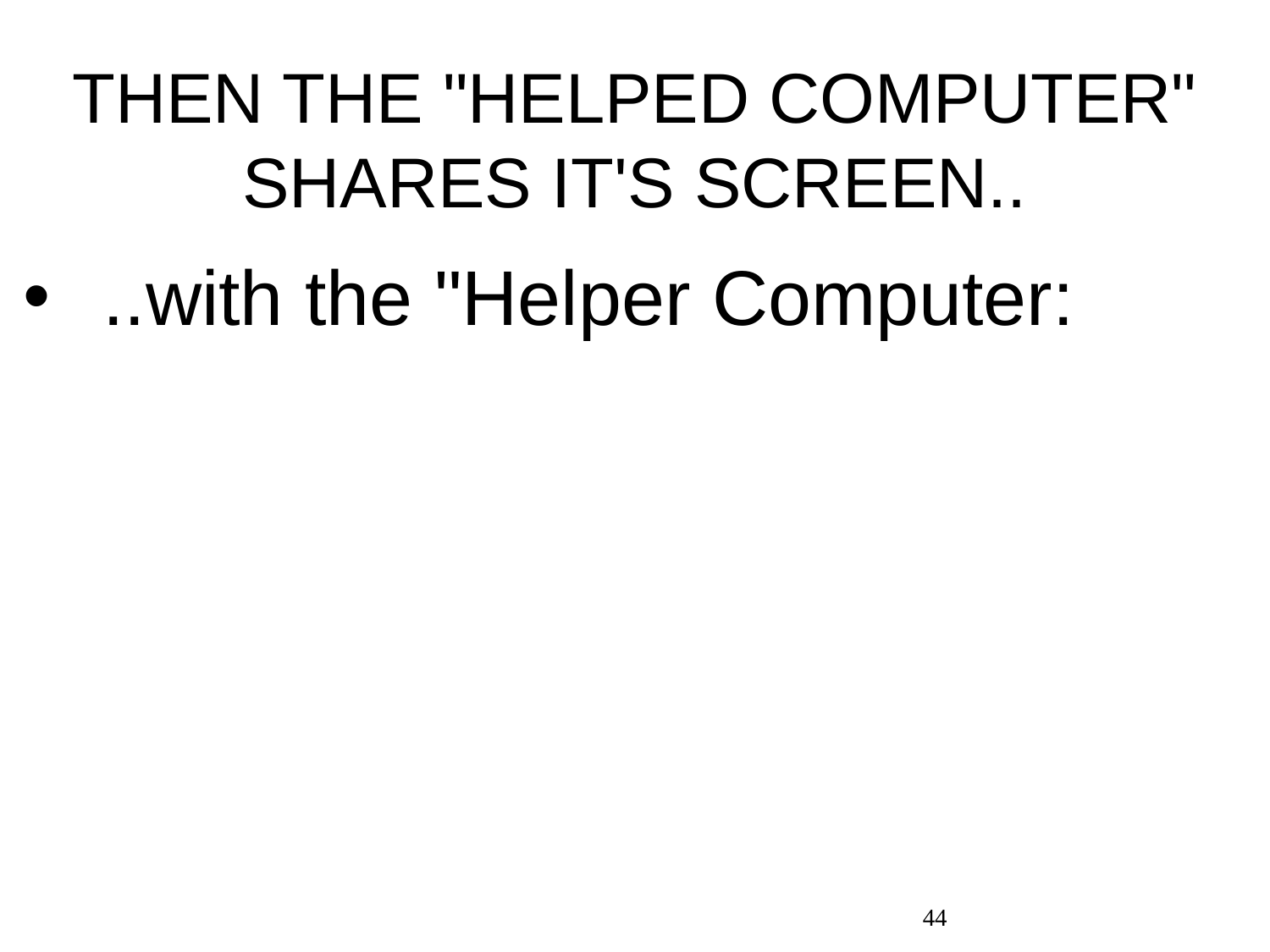

# THEN THE "HELPED COMPUTER" SHARES IT'S SCREEN..
..with the "Helper Computer:

44